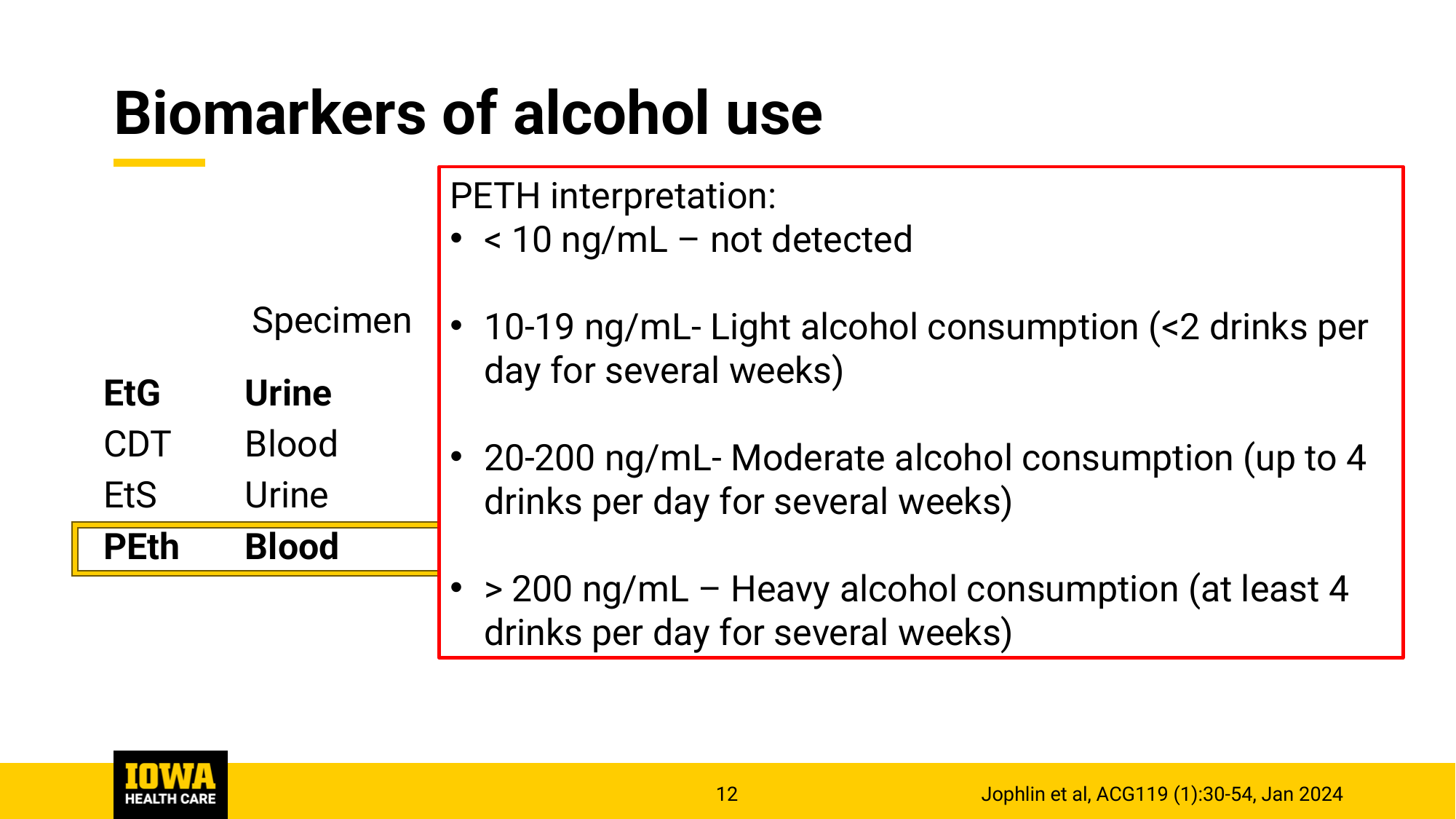

# Biomarkers of alcohol use
PETH interpretation:
< 10 ng/mL – not detected

10-19 ng/mL- Light alcohol consumption (<2 drinks per day for several weeks)

20-200 ng/mL- Moderate alcohol consumption (up to 4 drinks per day for several weeks)

> 200 ng/mL – Heavy alcohol consumption (at least 4 drinks per day for several weeks)
|  | Specimen | Window | Sensitivity % | Specificity % | PPV % | NPV % |
| --- | --- | --- | --- | --- | --- | --- |
| EtG | Urine | 3–7 d | 70–76 | 93–99 | 81–97 | 85–99 |
| CDT | Blood | 2-4 wks | 25-100% | 93-99% | 64-100% | 71-93% |
| EtS | Urine | 3–7 d | 73–82 | 86–89 | 70–80 | 85–93 |
| PEth | Blood | 30 d | 73–100 | 66–96 | 85 | 100 |

Jophlin et al, ACG119 (1):30-54, Jan 2024